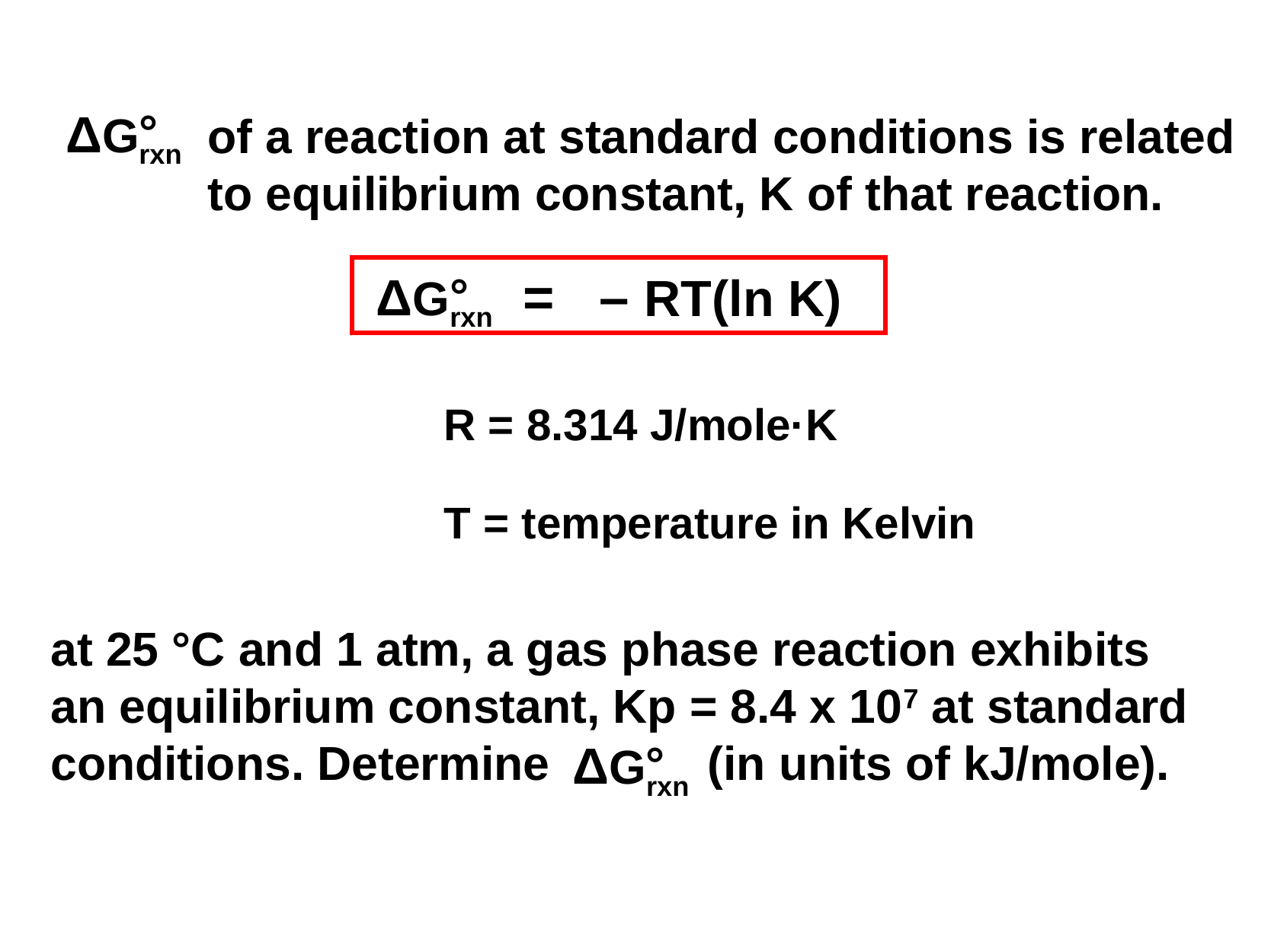

ΔGrxn
°
of a reaction at standard conditions is related to equilibrium constant, K of that reaction.
  	   =   – RT(ln K)
ΔGrxn
°
R = 8.314 J/mole·K
T = temperature in Kelvin
at 25 °C and 1 atm, a gas phase reaction exhibits an equilibrium constant, Kp = 8.4 x 107 at standard conditions. Determine            (in units of kJ/mole).
ΔGrxn
°